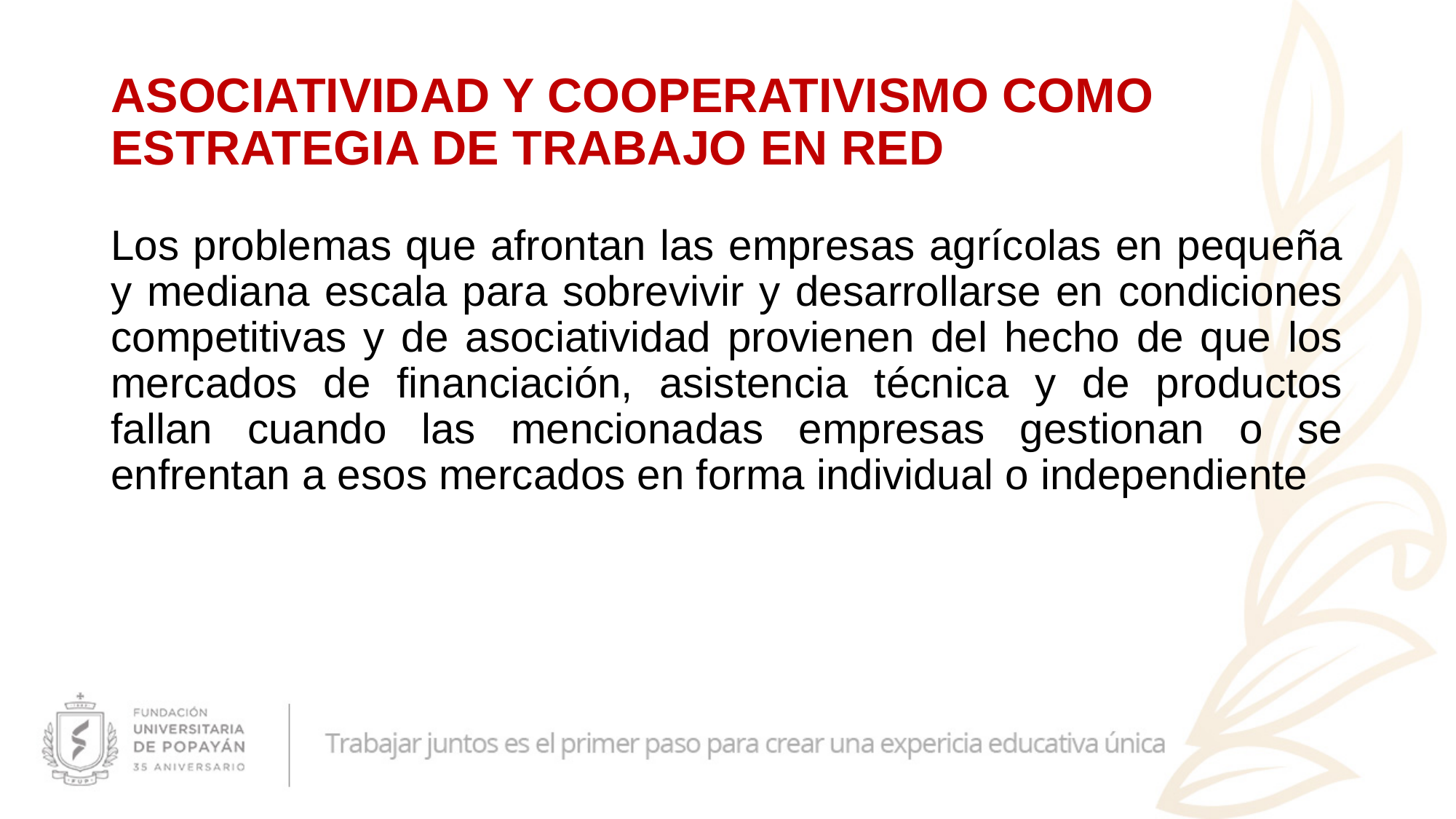

# ASOCIATIVIDAD Y COOPERATIVISMO COMO ESTRATEGIA DE TRABAJO EN RED
Los problemas que afrontan las empresas agrícolas en pequeña y mediana escala para sobrevivir y desarrollarse en condiciones competitivas y de asociatividad provienen del hecho de que los mercados de financiación, asistencia técnica y de productos fallan cuando las mencionadas empresas gestionan o se enfrentan a esos mercados en forma individual o independiente